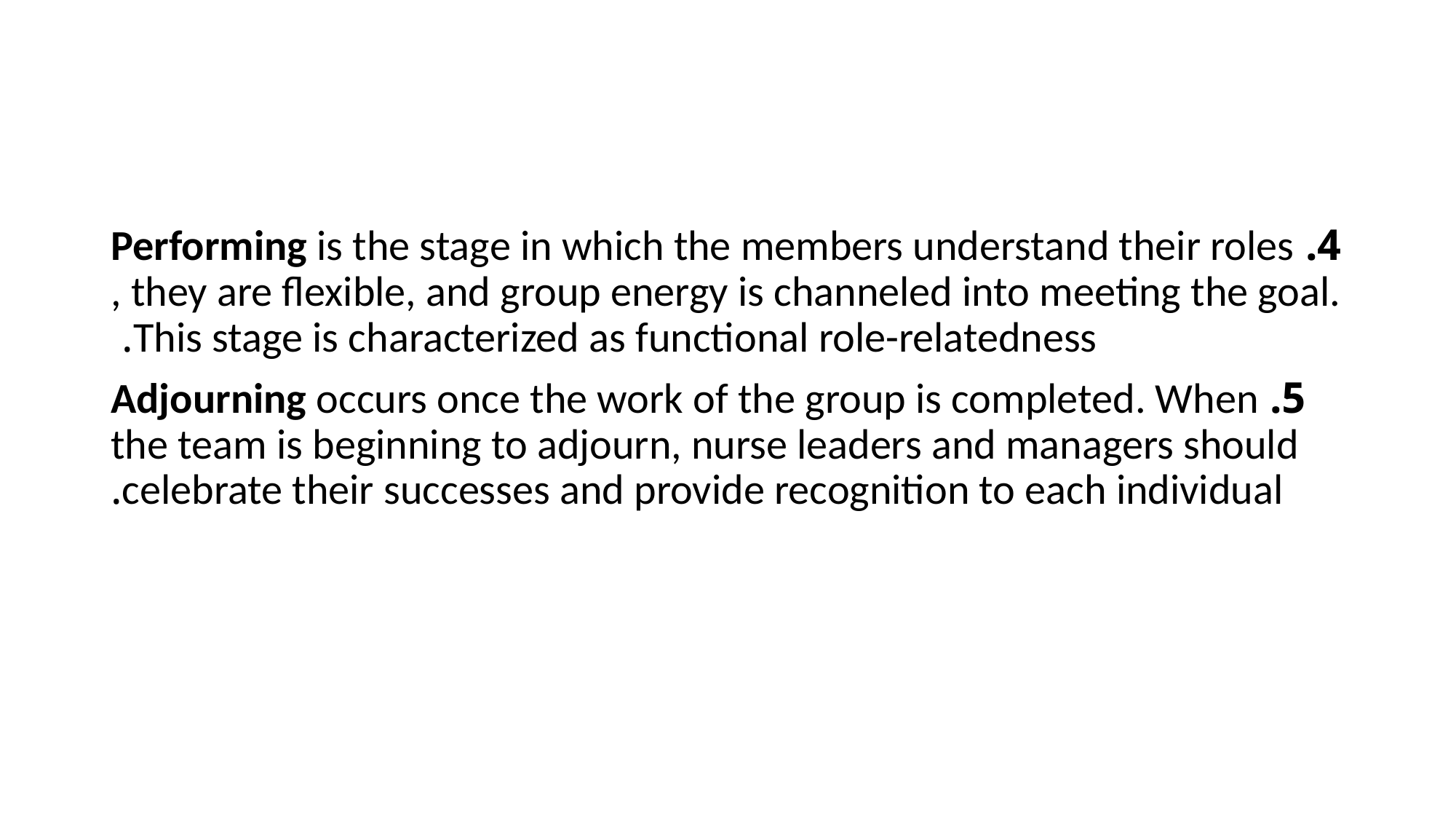

#
4. Performing is the stage in which the members understand their roles , they are flexible, and group energy is channeled into meeting the goal. This stage is characterized as functional role-relatedness.
5. Adjourning occurs once the work of the group is completed. When the team is beginning to adjourn, nurse leaders and managers should celebrate their successes and provide recognition to each individual.